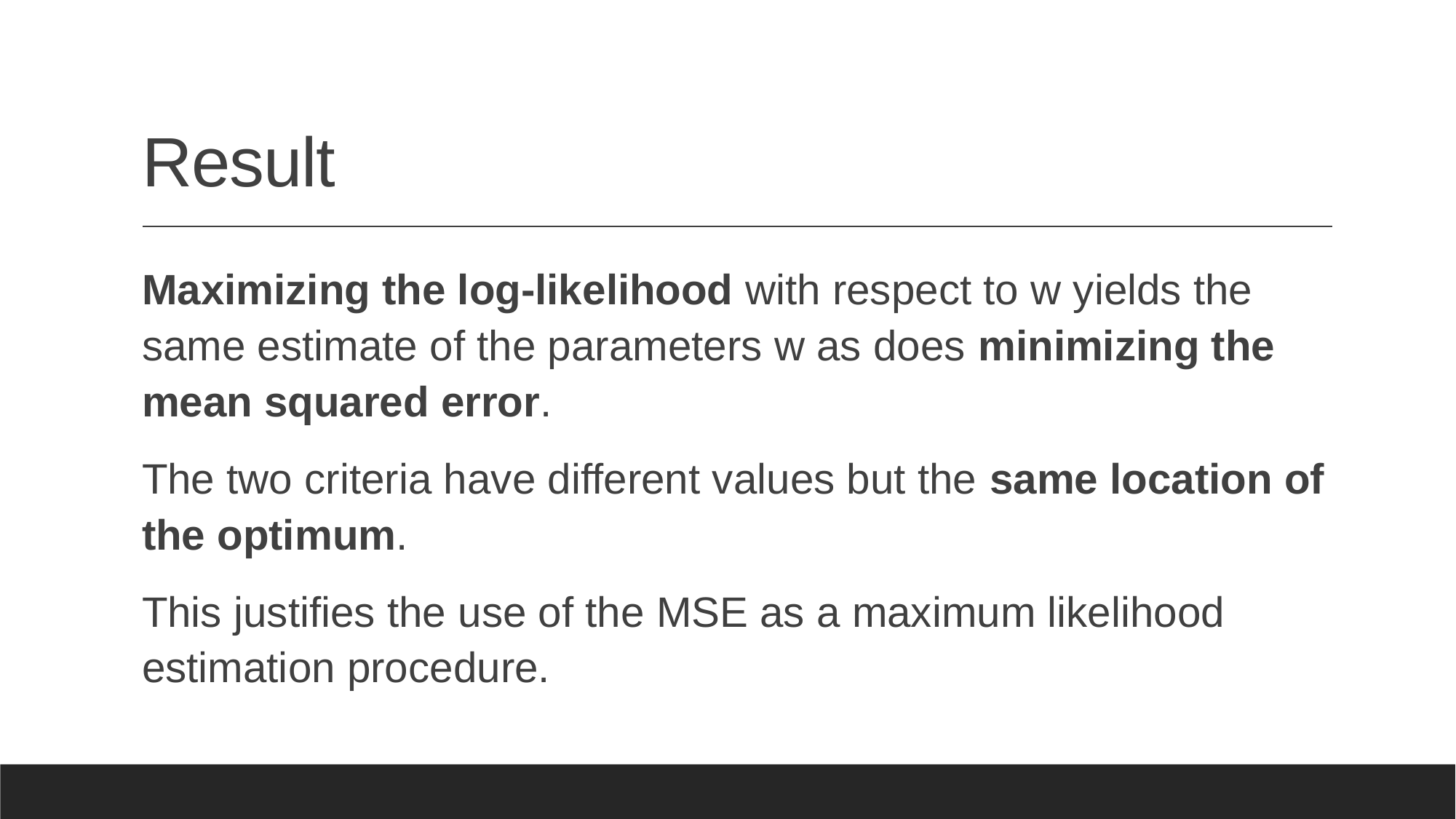

# Result
Maximizing the log-likelihood with respect to w yields the same estimate of the parameters w as does minimizing the mean squared error.
The two criteria have different values but the same location of the optimum.
This justifies the use of the MSE as a maximum likelihood estimation procedure.